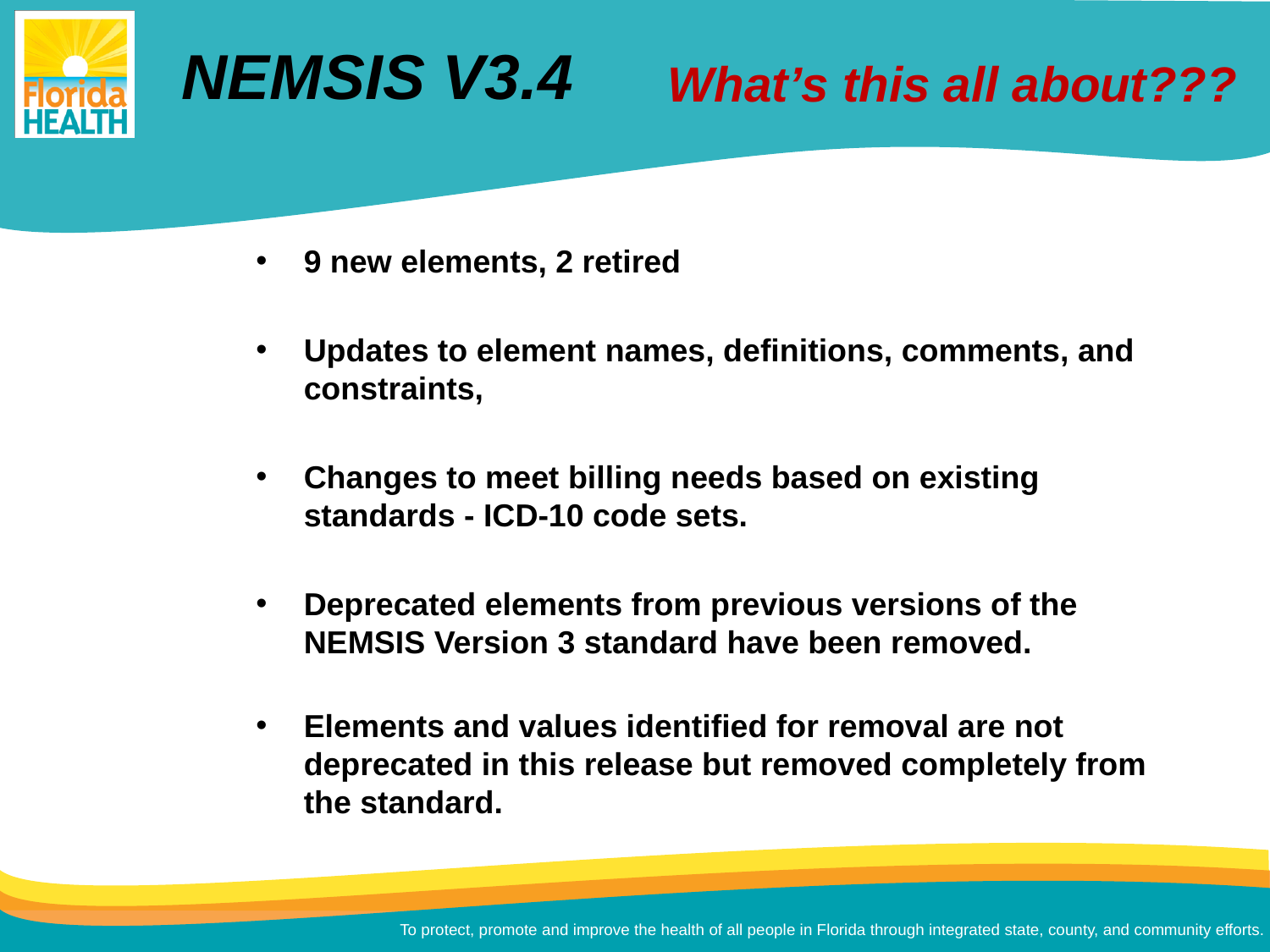

NEMSIS V3.4
What’s this all about???

9 new elements, 2 retired

Updates to element names, definitions, comments, and constraints,

Changes to meet billing needs based on existing standards - ICD-10 code sets.

Deprecated elements from previous versions of the NEMSIS Version 3 standard have been removed.

Elements and values identified for removal are not deprecated in this release but removed completely from the standard.